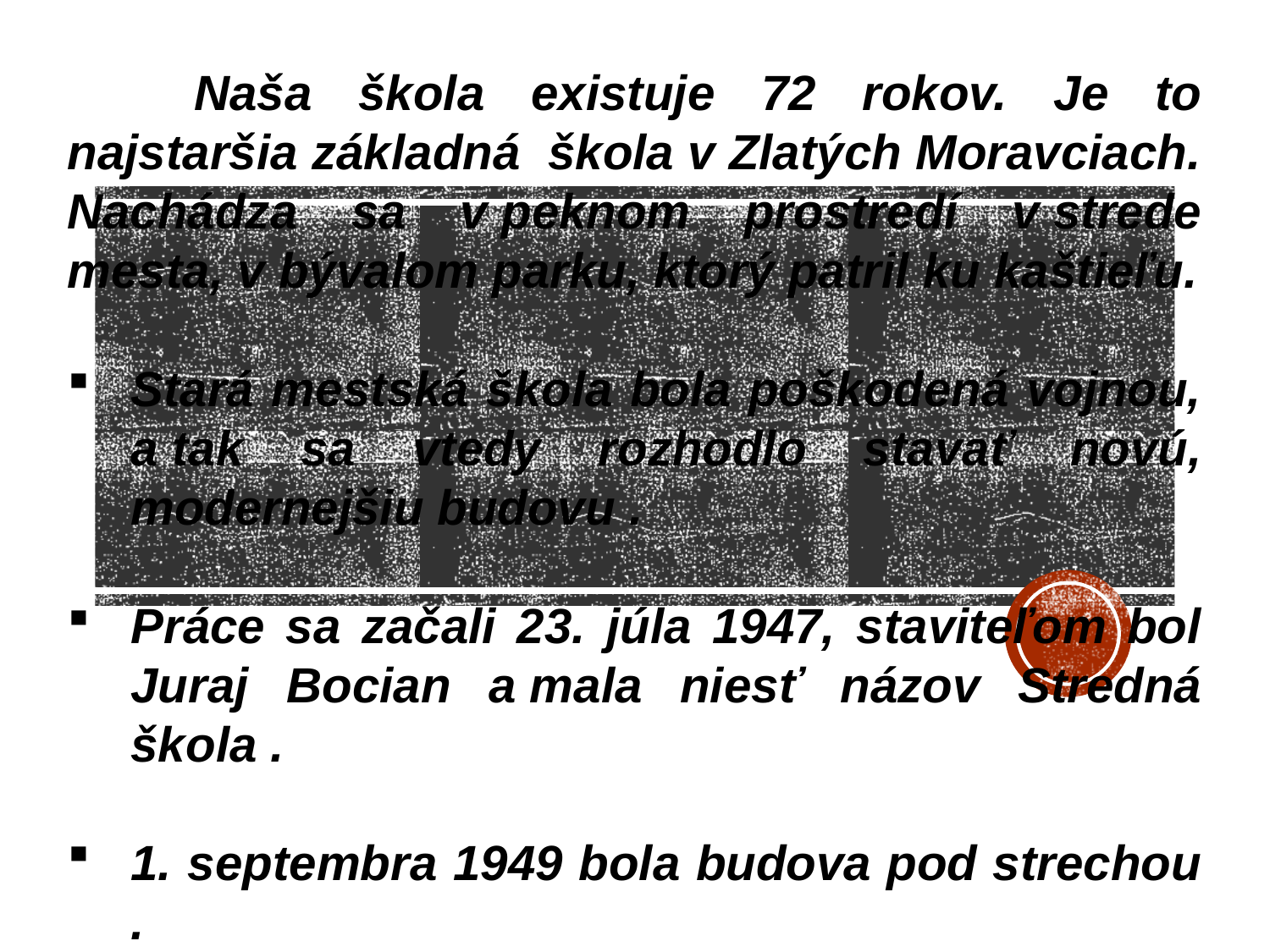

Naša škola existuje 72 rokov. Je to najstaršia základná  škola v Zlatých Moravciach. Nachádza sa v peknom prostredí v strede mesta, v bývalom parku, ktorý patril ku kaštieľu.

Stará mestská škola bola poškodená vojnou, a tak sa vtedy rozhodlo stavať novú, modernejšiu budovu .

Práce sa začali 23. júla 1947, staviteľom bol Juraj Bocian a mala niesť názov Stredná škola .

1. septembra 1949 bola budova pod strechou .

1.septembra 1950 sa začalo vyučovanie v novej budove, navštevovalo ju 617 žiakov a bolo 14 tried .

#